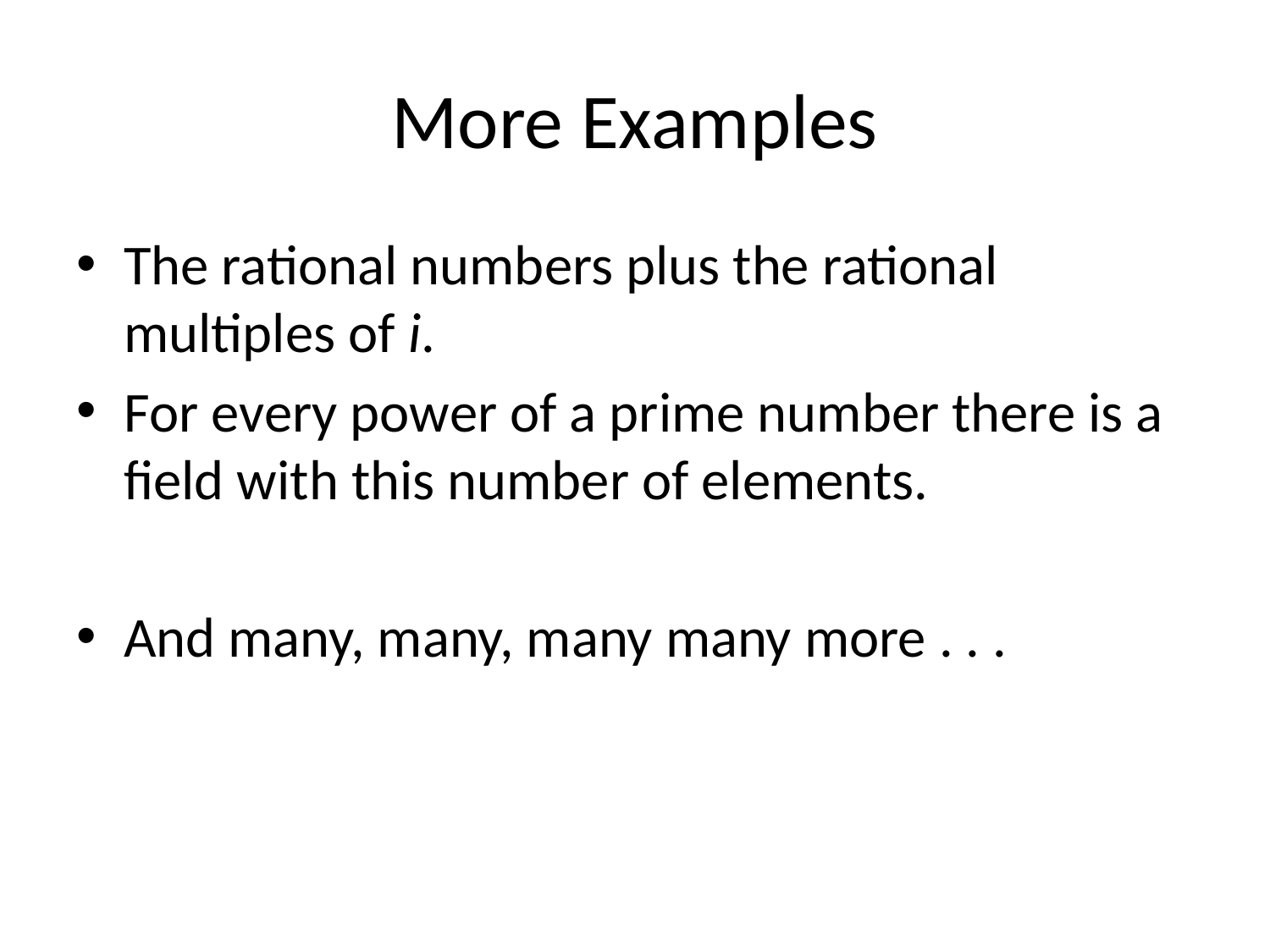

# More Examples
The rational numbers plus the rational multiples of i.
For every power of a prime number there is a field with this number of elements.

And many, many, many many more . . .